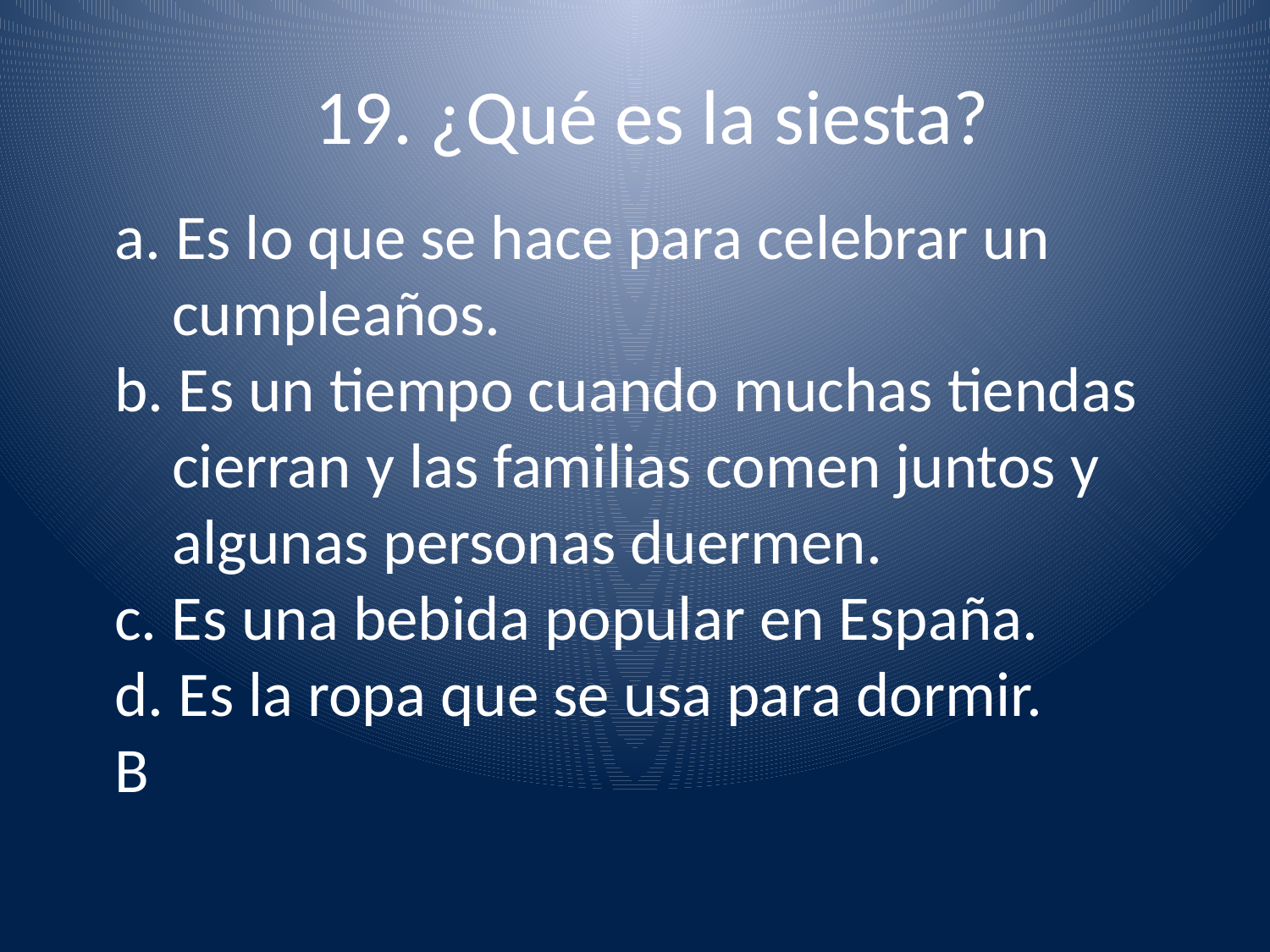

19. ¿Qué es la siesta?
a. Es lo que se hace para celebrar un
    cumpleaños.
b. Es un tiempo cuando muchas tiendas
    cierran y las familias comen juntos y
    algunas personas duermen.
c. Es una bebida popular en España.
d. Es la ropa que se usa para dormir.
B